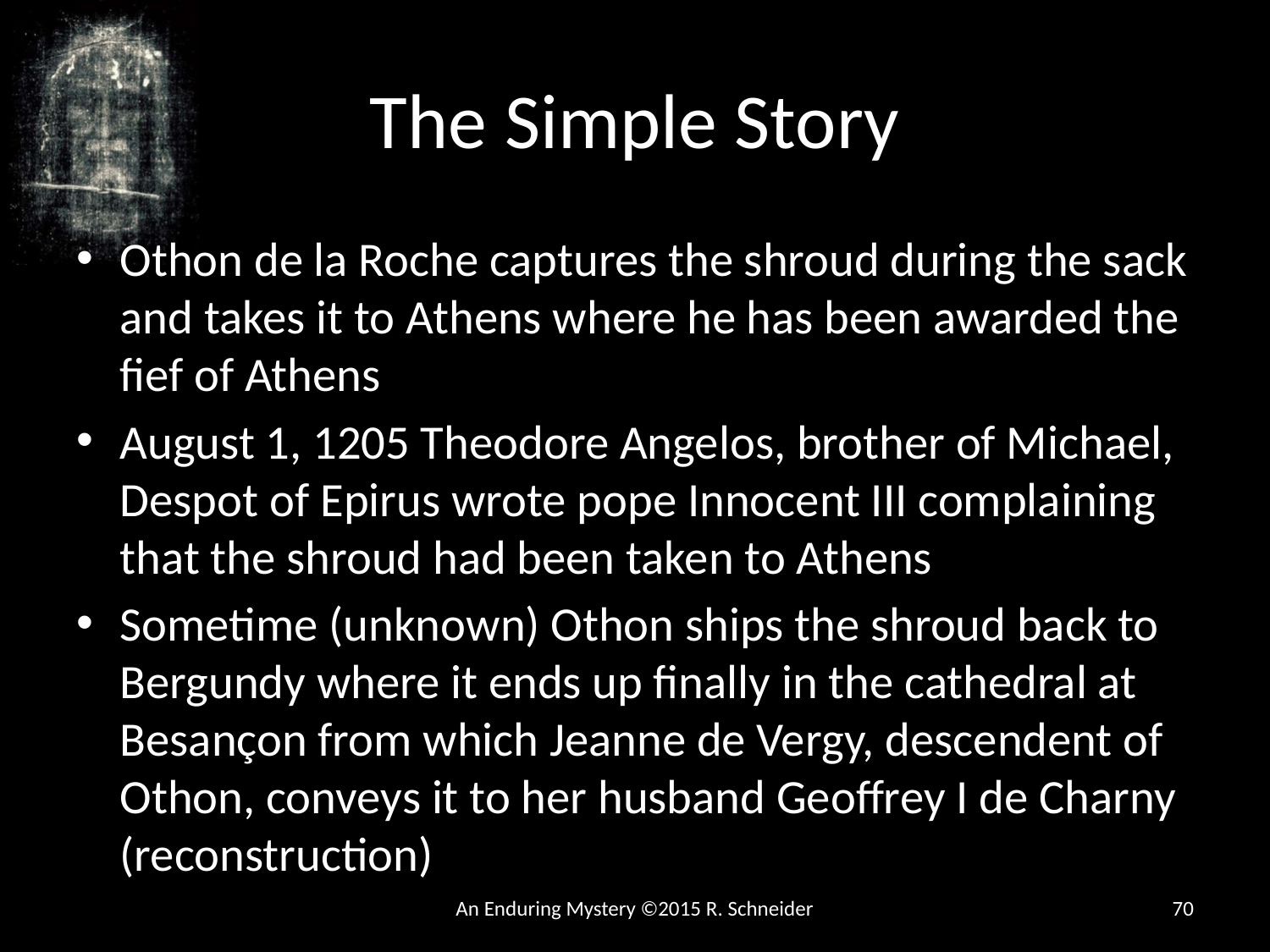

# The Simple Story
Othon de la Roche captures the shroud during the sack and takes it to Athens where he has been awarded the fief of Athens
August 1, 1205 Theodore Angelos, brother of Michael, Despot of Epirus wrote pope Innocent III complaining that the shroud had been taken to Athens
Sometime (unknown) Othon ships the shroud back to Bergundy where it ends up finally in the cathedral at Besançon from which Jeanne de Vergy, descendent of Othon, conveys it to her husband Geoffrey I de Charny (reconstruction)
An Enduring Mystery ©2015 R. Schneider
70